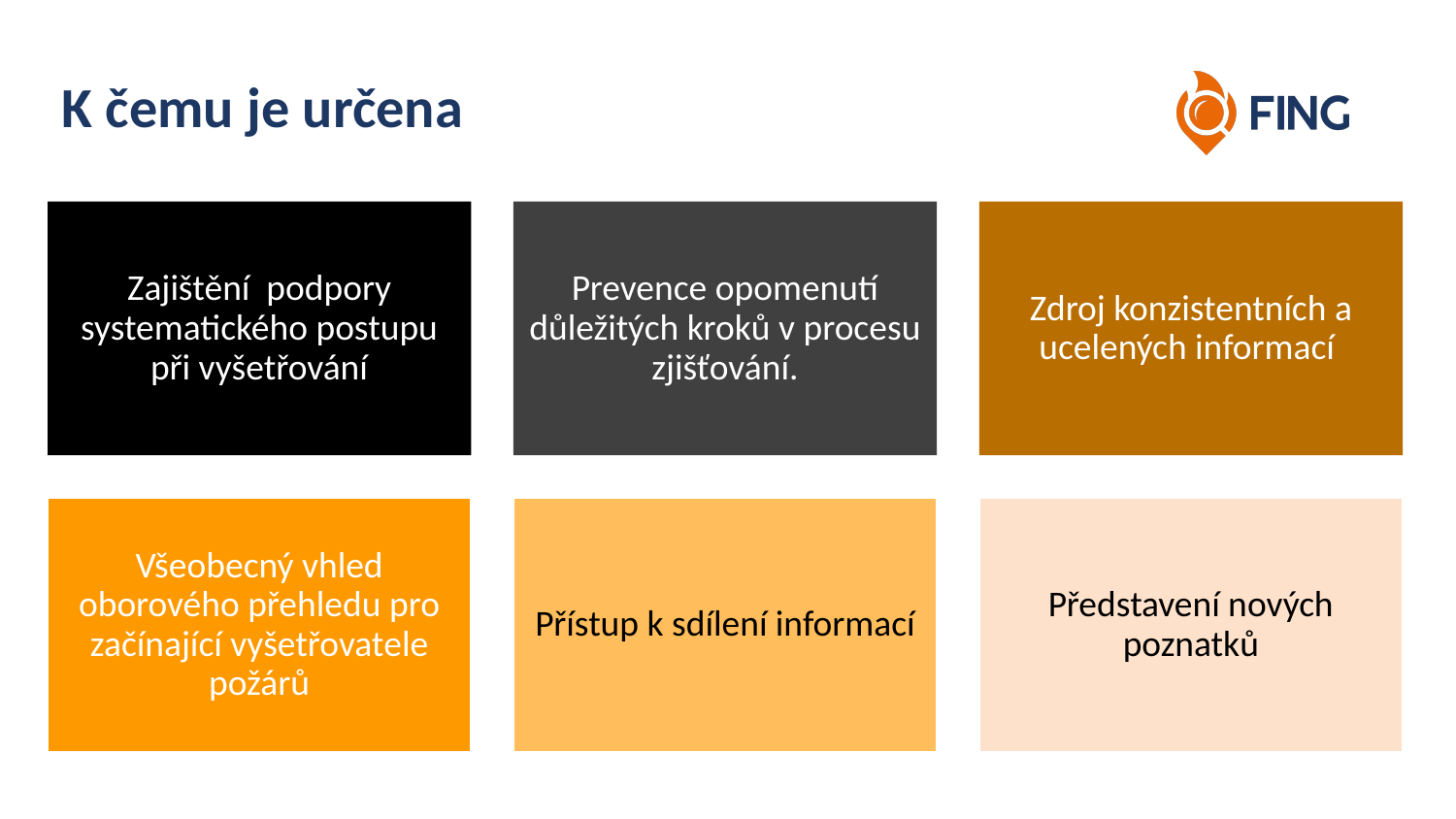

K čemu je určena
Zajištění  podpory systematického postupu při vyšetřování
Prevence opomenutí důležitých kroků v procesu zjišťování.
Zdroj konzistentních a ucelených informací
Všeobecný vhled oborového přehledu pro začínající vyšetřovatele požárů
Přístup k sdílení informací
Představení nových poznatků